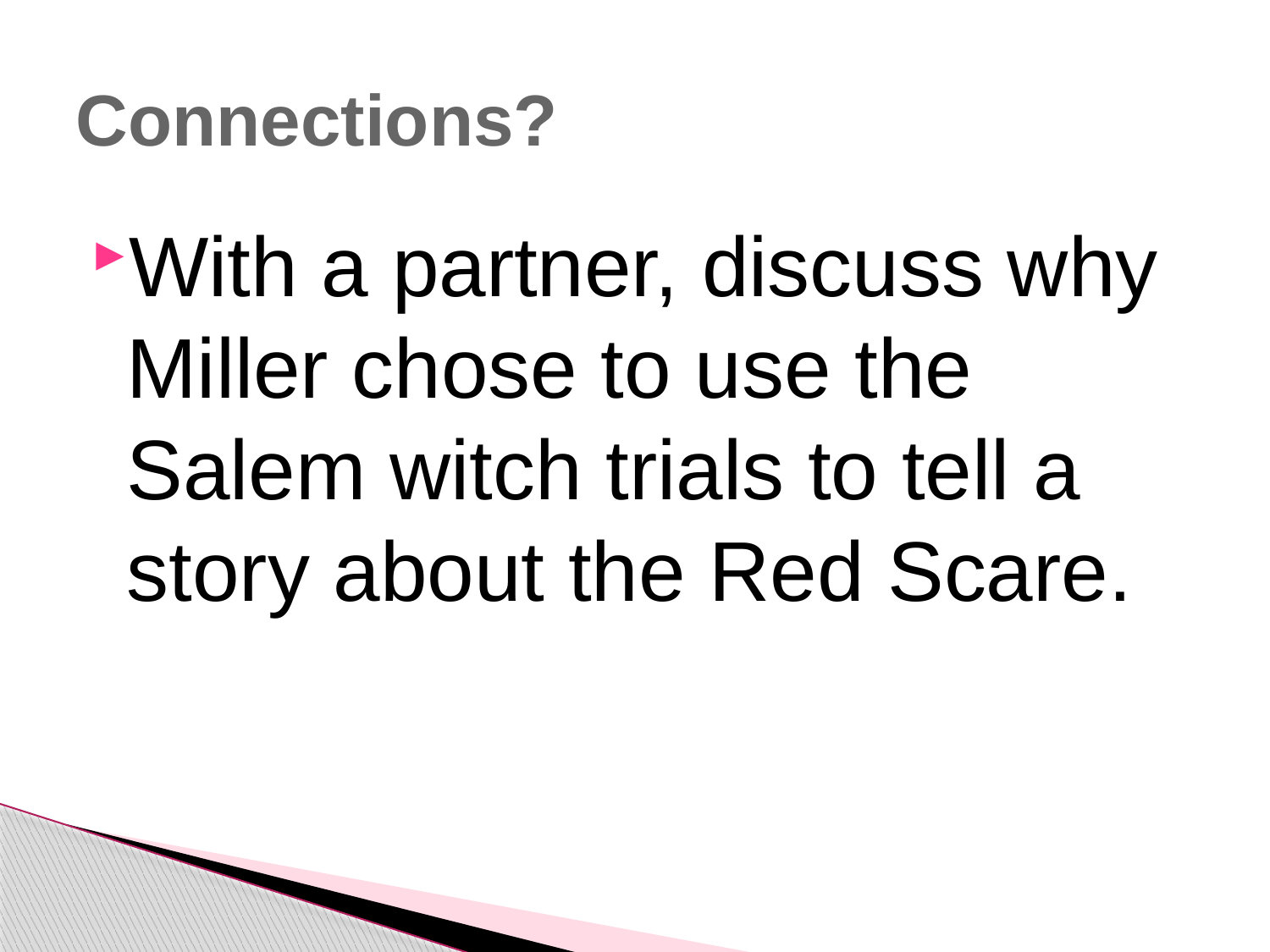

# Connections?
With a partner, discuss why Miller chose to use the Salem witch trials to tell a story about the Red Scare.